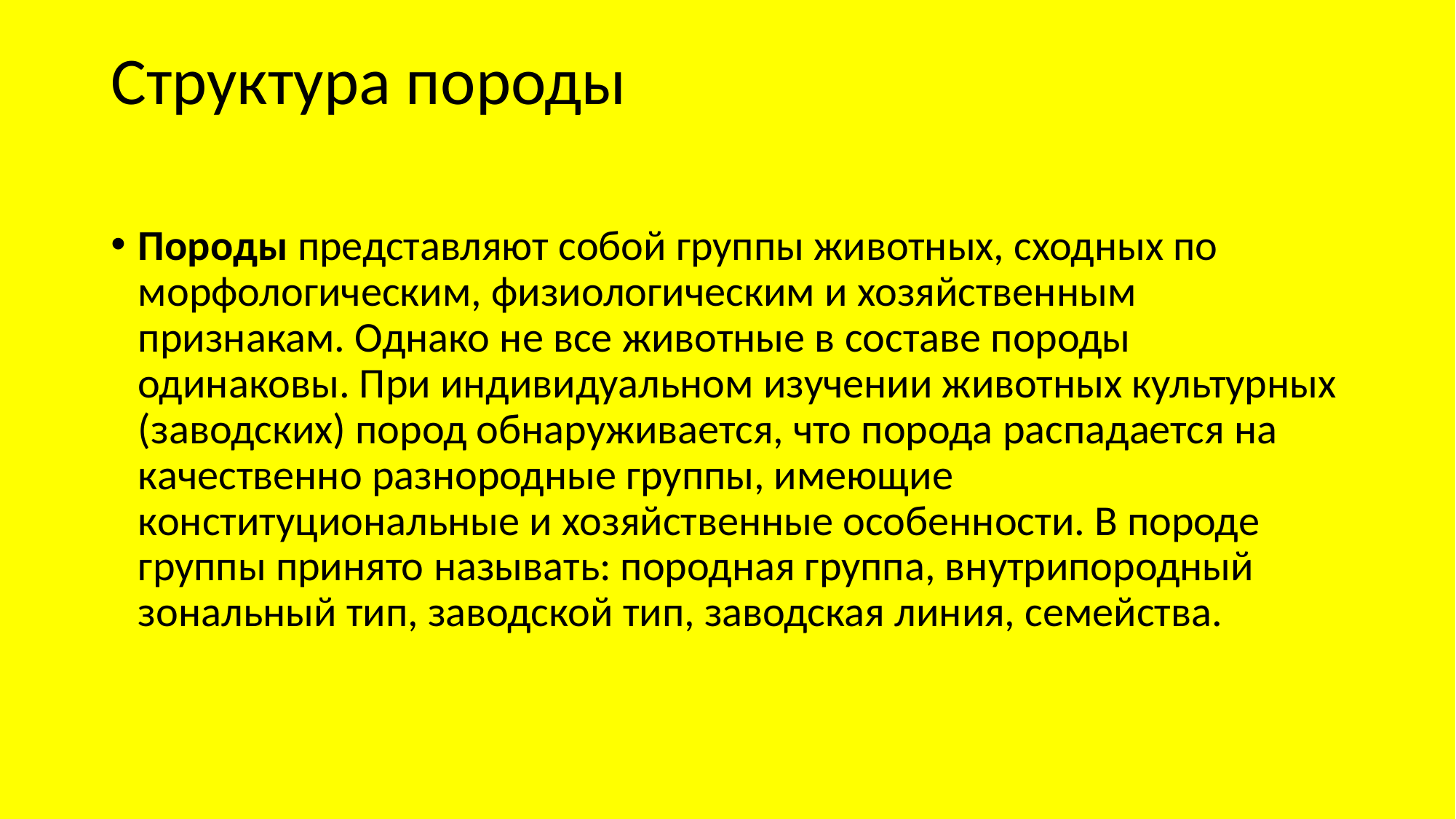

# Структура породы
Породы представляют собой группы животных, сходных по морфологическим, физиологическим и хозяйственным признакам. Однако не все животные в составе породы одинаковы. При индивидуальном изучении животных культурных (заводских) пород обнаруживается, что порода распадается на качественно разнородные группы, имеющие конституциональные и хозяйственные особенности. В породе группы принято называть: породная группа, внутрипородный зональный тип, заводской тип, заводская линия, семейства.